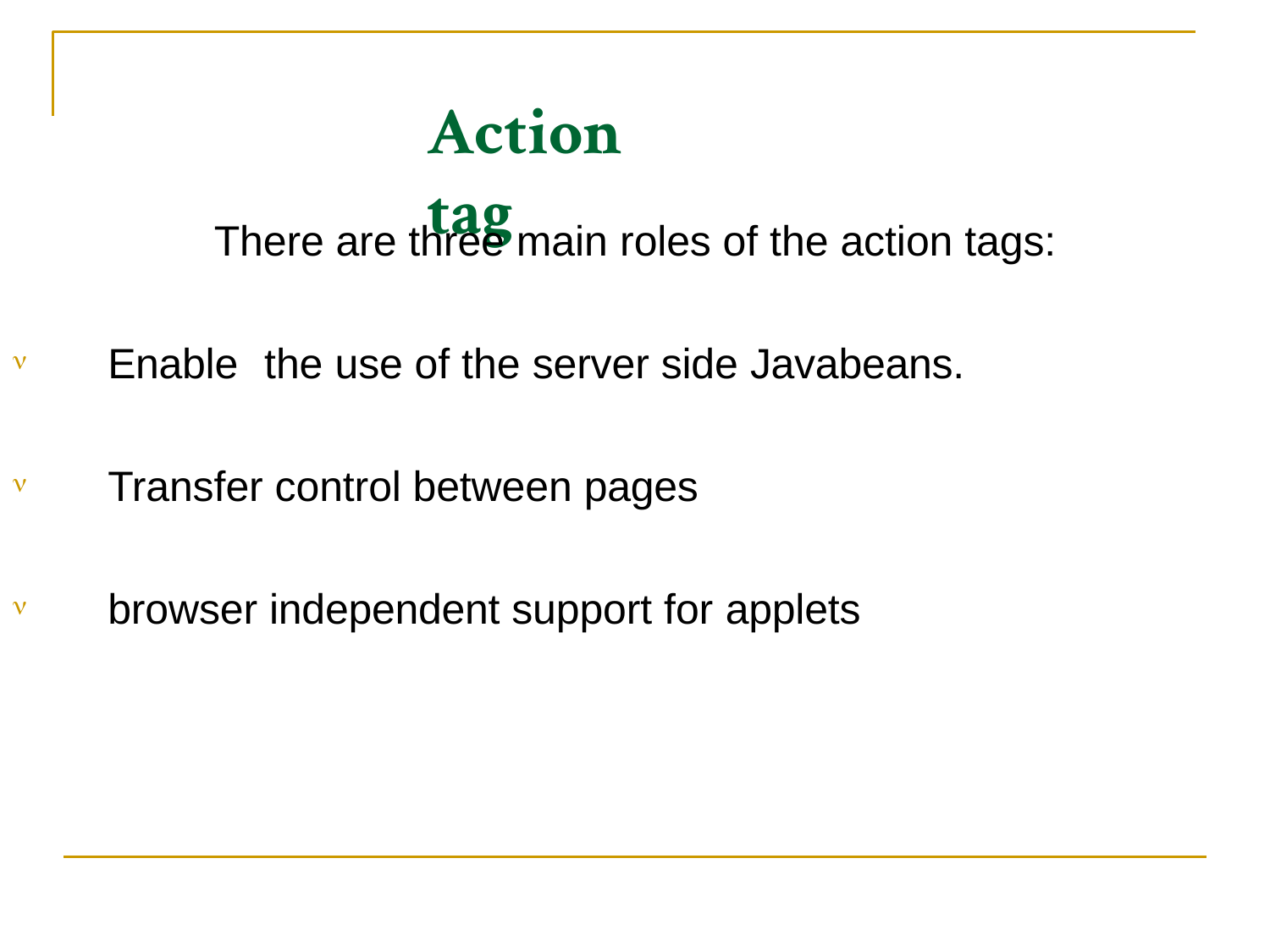

# Action tag
There are three main roles of the action tags:
Enable	the use of the server side Javabeans.
ν
Transfer control between pages
ν
browser independent support for applets
ν